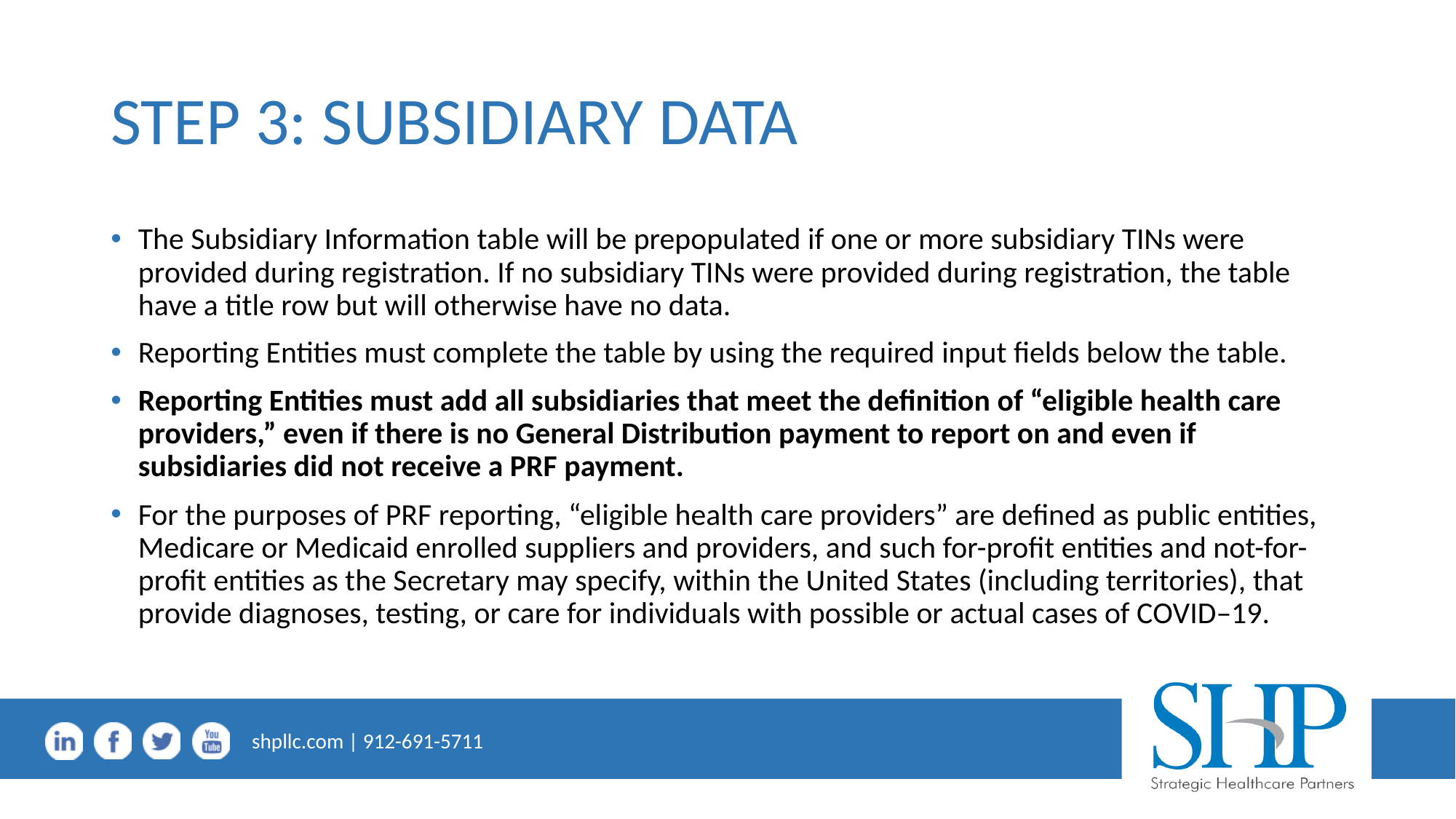

# STEP 3: SUBSIDIARY DATA
The Subsidiary Information table will be prepopulated if one or more subsidiary TINs were provided during registration. If no subsidiary TINs were provided during registration, the table have a title row but will otherwise have no data.
Reporting Entities must complete the table by using the required input fields below the table.
Reporting Entities must add all subsidiaries that meet the definition of “eligible health care providers,” even if there is no General Distribution payment to report on and even if subsidiaries did not receive a PRF payment.
For the purposes of PRF reporting, “eligible health care providers” are defined as public entities, Medicare or Medicaid enrolled suppliers and providers, and such for-profit entities and not-for- profit entities as the Secretary may specify, within the United States (including territories), that provide diagnoses, testing, or care for individuals with possible or actual cases of COVID–19.